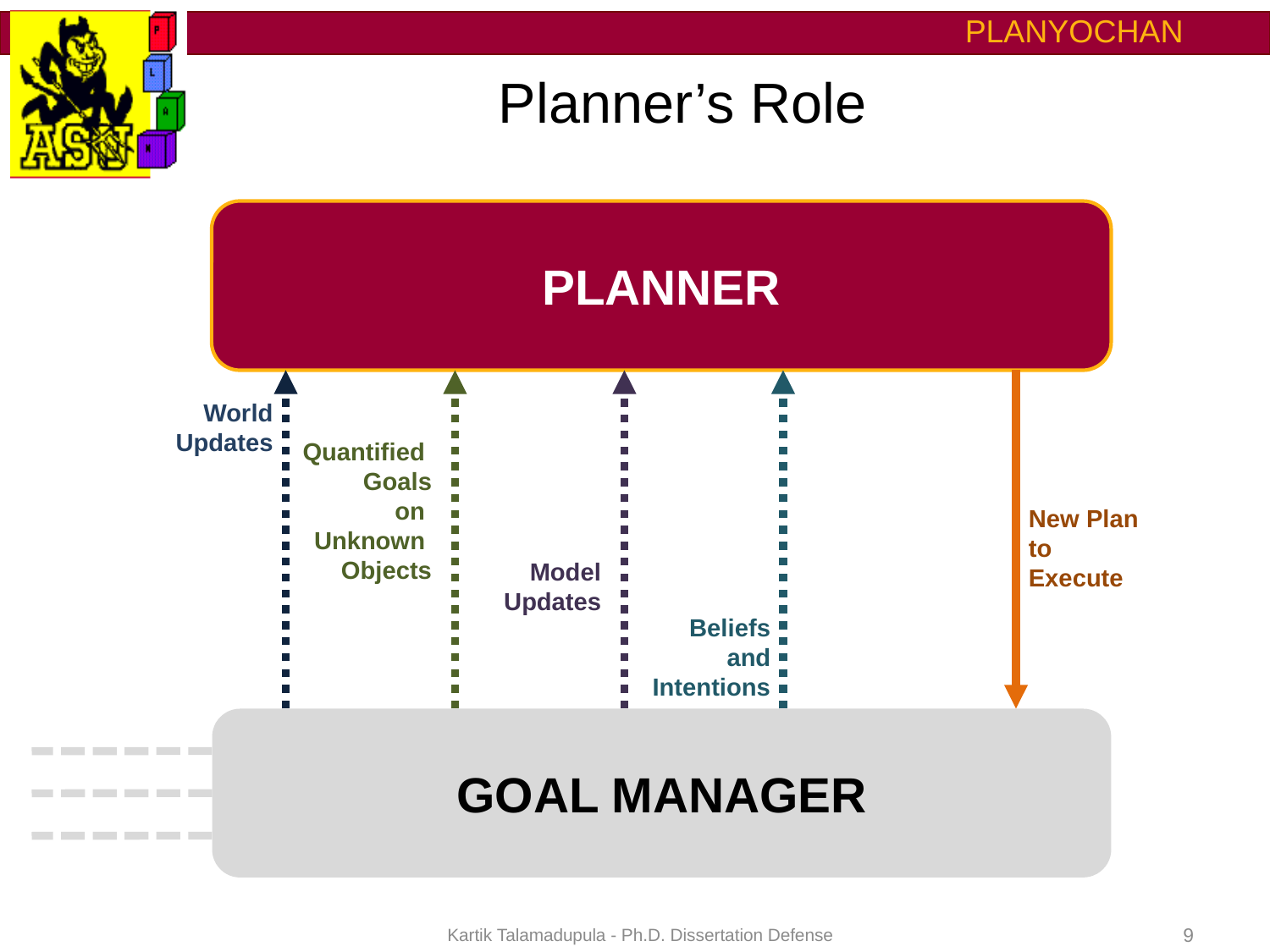

# Planner’s Role
PLANNER
World Updates
Quantified
Goals
on
Unknown
Objects
New Plan
to
Execute
Model
Updates
Beliefs
and
Intentions
GOAL MANAGER
Kartik Talamadupula - Ph.D. Dissertation Defense
9